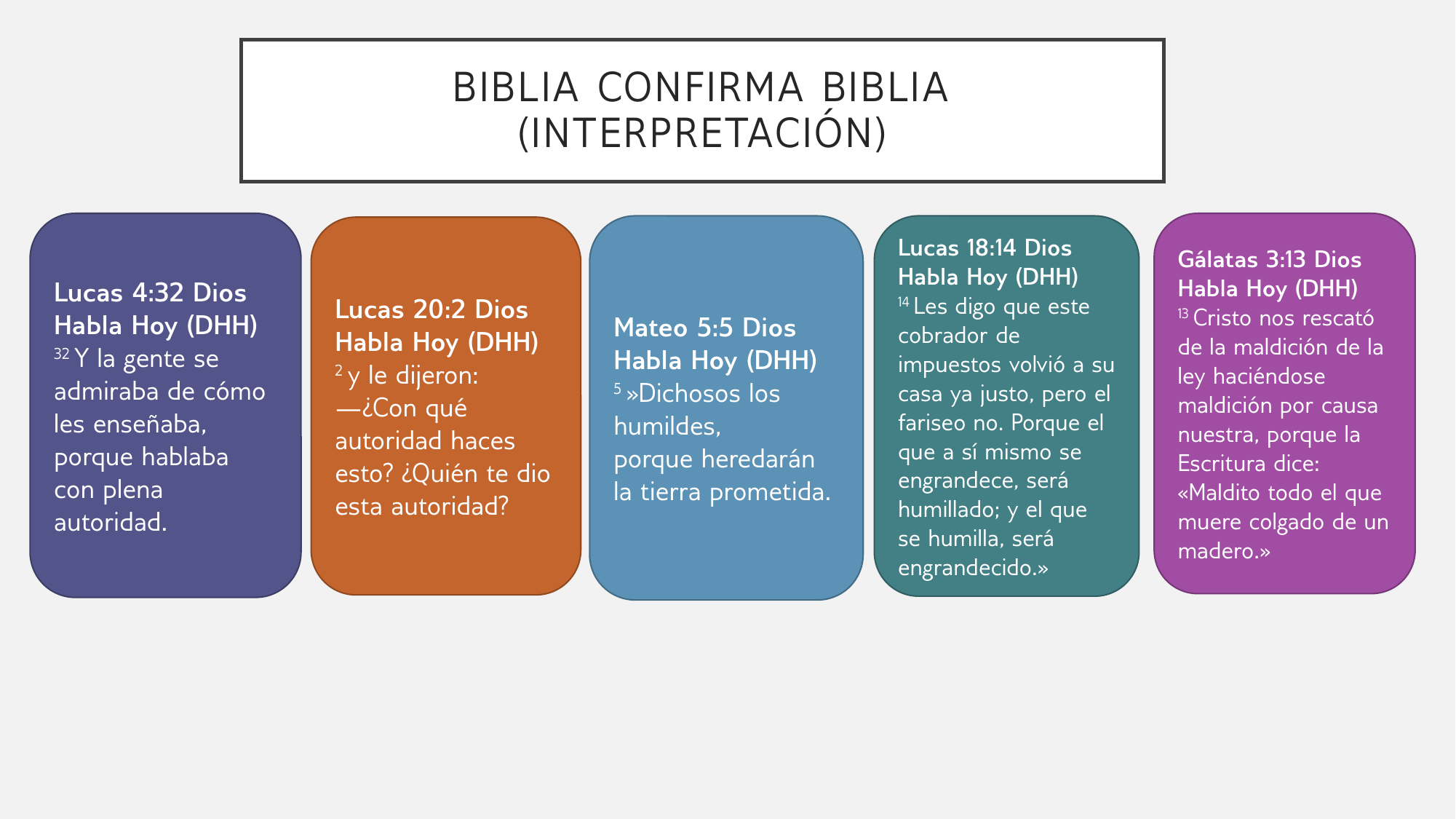

# Biblia confirma Biblia (interpretación)
Lucas 4:32 Dios Habla Hoy (DHH)
32 Y la gente se admiraba de cómo les enseñaba, porque hablaba con plena autoridad.
Gálatas 3:13 Dios Habla Hoy (DHH)
13 Cristo nos rescató de la maldición de la ley haciéndose maldición por causa nuestra, porque la Escritura dice: «Maldito todo el que muere colgado de un madero.»
Lucas 18:14 Dios Habla Hoy (DHH)
14 Les digo que este cobrador de impuestos volvió a su casa ya justo, pero el fariseo no. Porque el que a sí mismo se engrandece, será humillado; y el que se humilla, será engrandecido.»
Mateo 5:5 Dios Habla Hoy (DHH)
5 »Dichosos los humildes,
porque heredarán la tierra prometida.
Lucas 20:2 Dios Habla Hoy (DHH)
2 y le dijeron:
—¿Con qué autoridad haces esto? ¿Quién te dio esta autoridad?